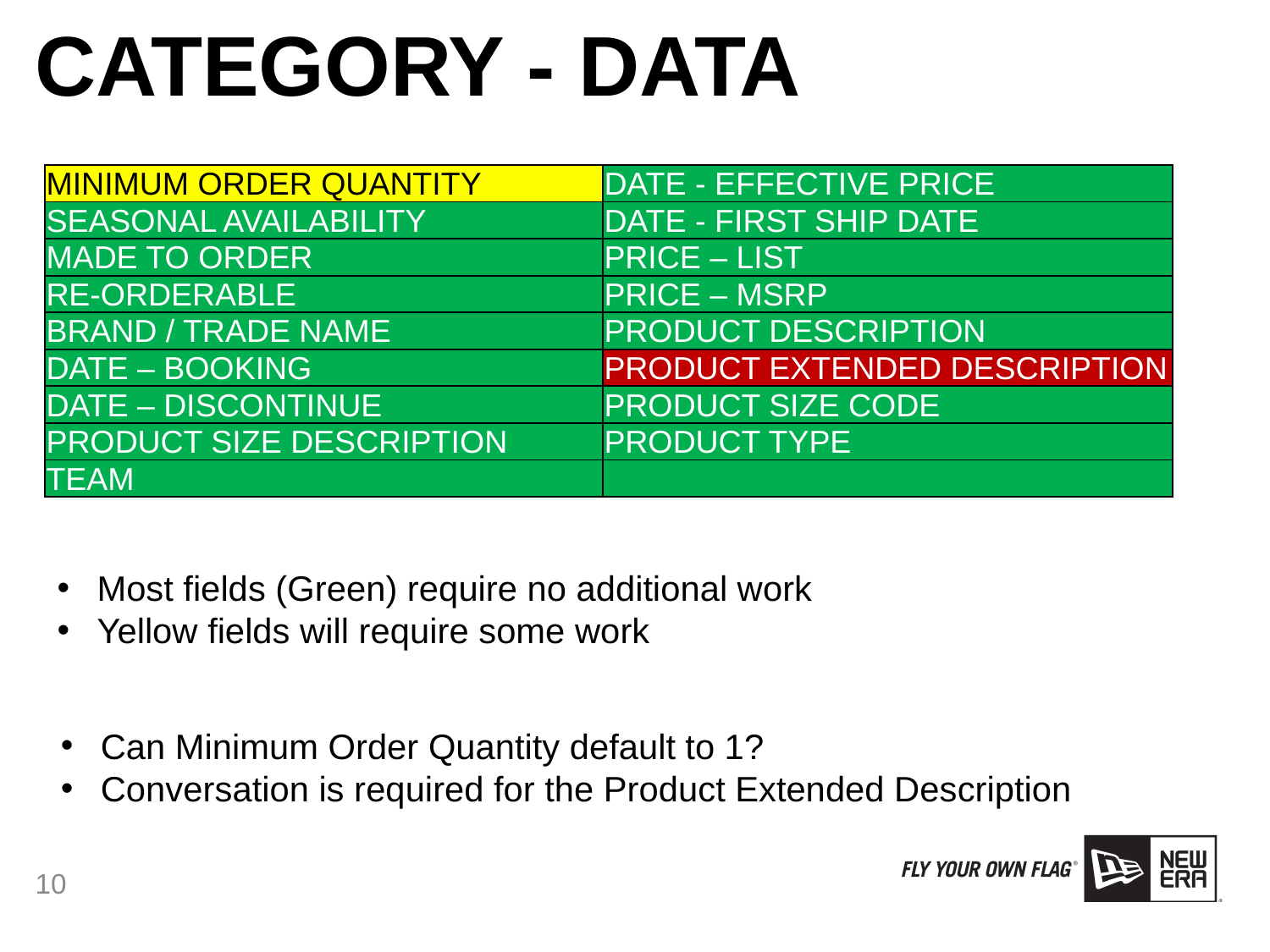

# CATEGORY - DATA
| MINIMUM ORDER QUANTITY | DATE - EFFECTIVE PRICE |
| --- | --- |
| SEASONAL AVAILABILITY | DATE - FIRST SHIP DATE |
| MADE TO ORDER | PRICE – LIST |
| RE-ORDERABLE | PRICE – MSRP |
| BRAND / TRADE NAME | PRODUCT DESCRIPTION |
| DATE – BOOKING | PRODUCT EXTENDED DESCRIPTION |
| DATE – DISCONTINUE | PRODUCT SIZE CODE |
| PRODUCT SIZE DESCRIPTION | PRODUCT TYPE |
| TEAM |  |
Most fields (Green) require no additional work
Yellow fields will require some work
Can Minimum Order Quantity default to 1?
Conversation is required for the Product Extended Description
10